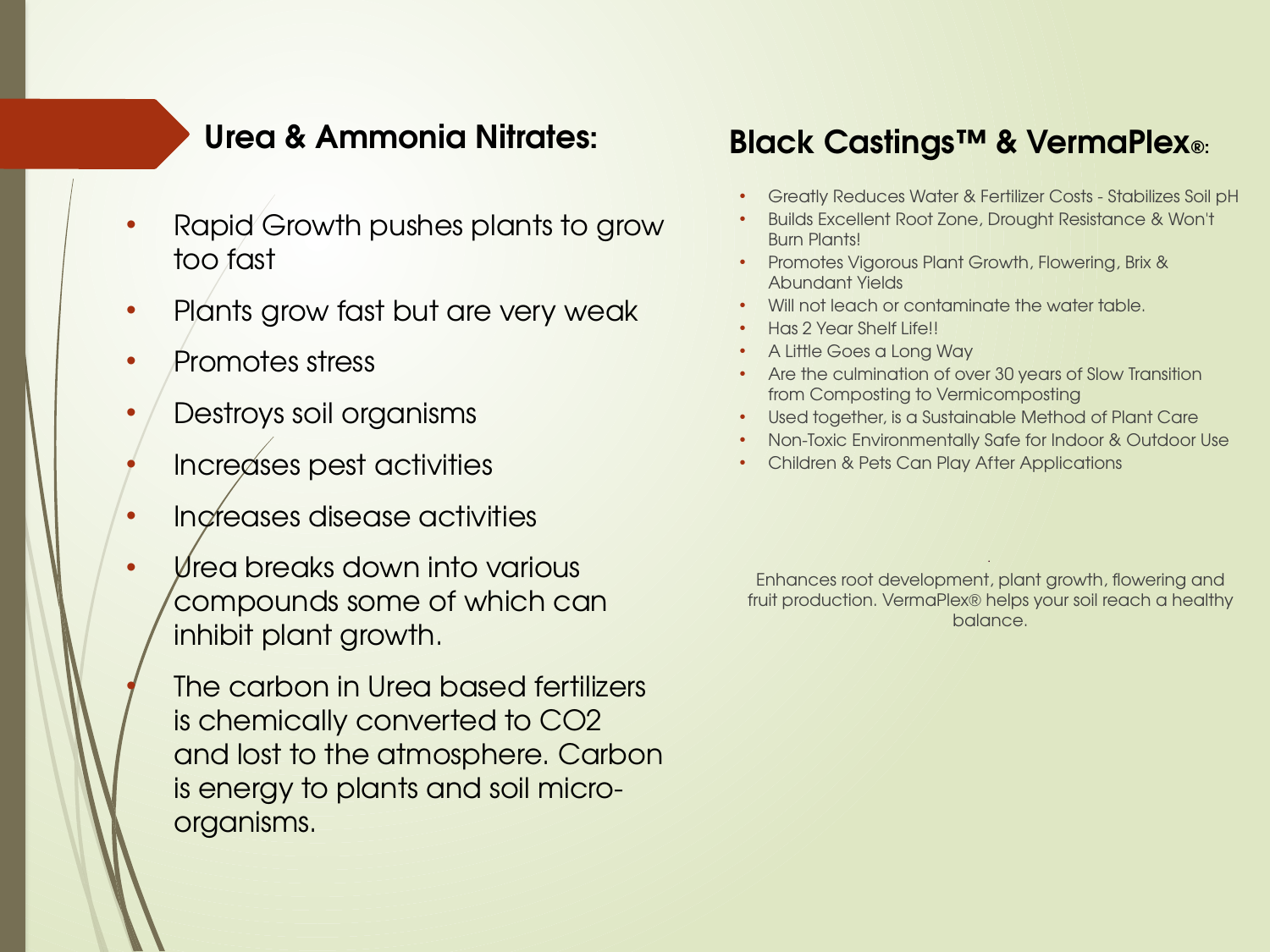

Urea & Ammonia Nitrates:

Rapid Growth pushes plants to grow too fast
Plants grow fast but are very weak
Promotes stress
Destroys soil organisms
Increases pest activities
Increases disease activities
Urea breaks down into various compounds some of which can inhibit plant growth.
The carbon in Urea based fertilizers is chemically converted to CO2 and lost to the atmosphere. Carbon is energy to plants and soil micro-organisms.
Black Castings™ & VermaPlex®:
Greatly Reduces Water & Fertilizer Costs - Stabilizes Soil pH
Builds Excellent Root Zone, Drought Resistance & Won't Burn Plants!
Promotes Vigorous Plant Growth, Flowering, Brix & Abundant Yields
Will not leach or contaminate the water table.
Has 2 Year Shelf Life!!
A Little Goes a Long Way
Are the culmination of over 30 years of Slow Transition from Composting to Vermicomposting
Used together, is a Sustainable Method of Plant Care
Non-Toxic Environmentally Safe for Indoor & Outdoor Use
Children & Pets Can Play After Applications

.
Enhances root development, plant growth, flowering and fruit production. VermaPlex® helps your soil reach a healthy balance.